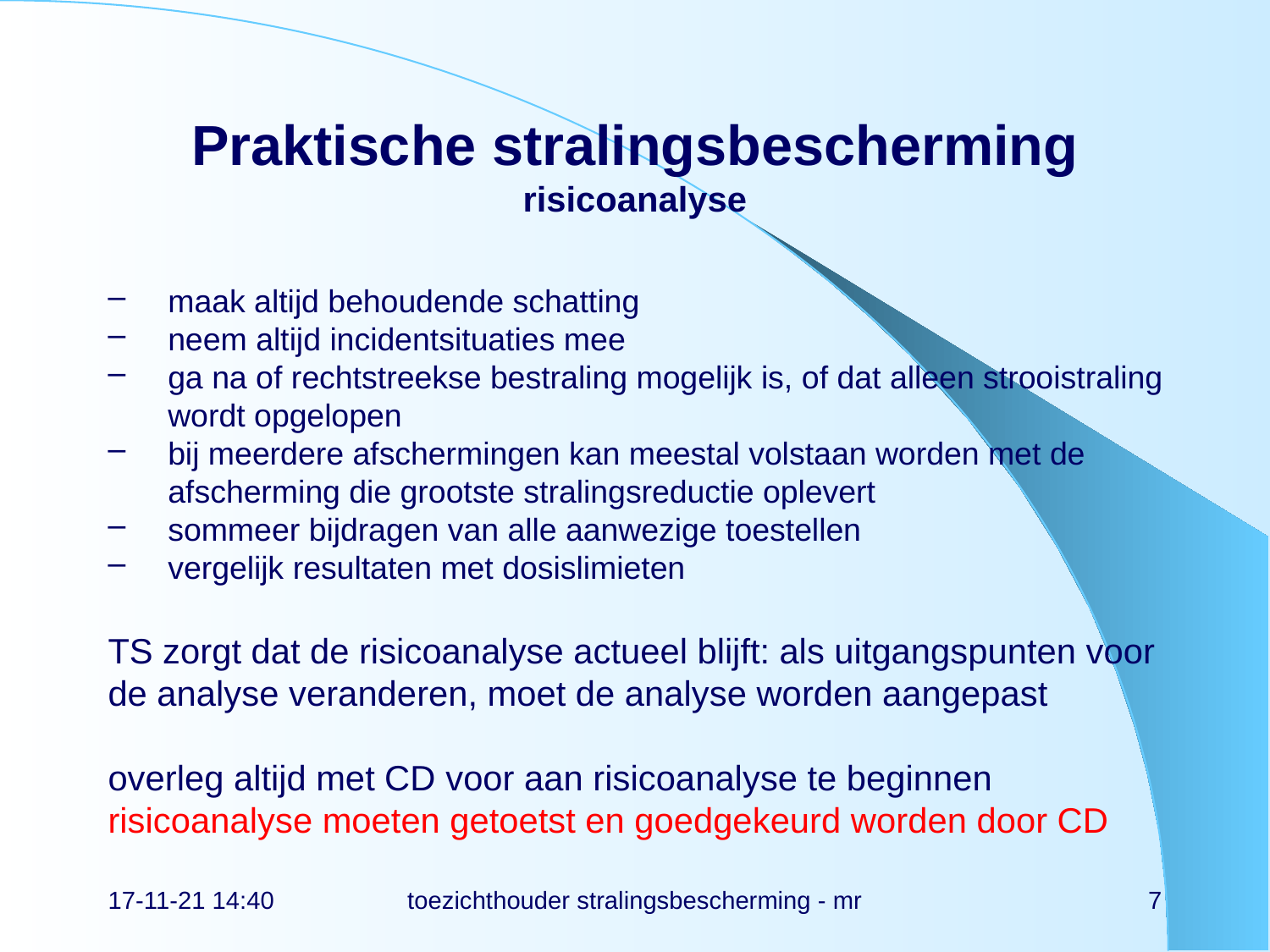

# Praktische stralingsbescherming risicoanalyse
maak altijd behoudende schatting
neem altijd incidentsituaties mee
ga na of rechtstreekse bestraling mogelijk is, of dat alleen strooistraling wordt opgelopen
bij meerdere afschermingen kan meestal volstaan worden met de afscherming die grootste stralingsreductie oplevert
sommeer bijdragen van alle aanwezige toestellen
vergelijk resultaten met dosislimieten

TS zorgt dat de risicoanalyse actueel blijft: als uitgangspunten voor de analyse veranderen, moet de analyse worden aangepast

overleg altijd met CD voor aan risicoanalyse te beginnen
risicoanalyse moeten getoetst en goedgekeurd worden door CD
17-11-21 14:40
toezichthouder stralingsbescherming - mr
7